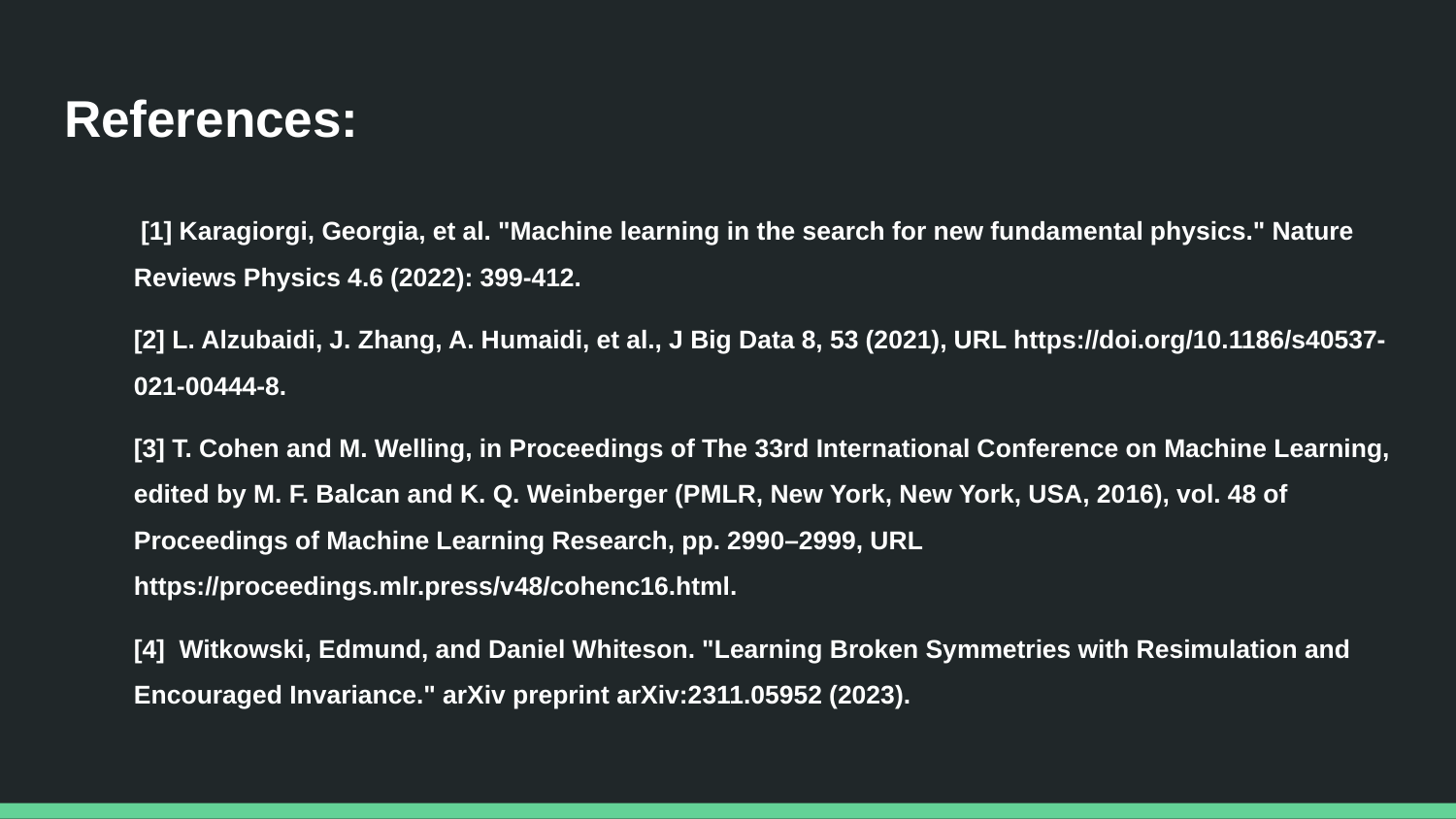

# References:
 [1] Karagiorgi, Georgia, et al. "Machine learning in the search for new fundamental physics." Nature Reviews Physics 4.6 (2022): 399-412.
[2] L. Alzubaidi, J. Zhang, A. Humaidi, et al., J Big Data 8, 53 (2021), URL https://doi.org/10.1186/s40537-021-00444-8.
[3] T. Cohen and M. Welling, in Proceedings of The 33rd International Conference on Machine Learning, edited by M. F. Balcan and K. Q. Weinberger (PMLR, New York, New York, USA, 2016), vol. 48 of Proceedings of Machine Learning Research, pp. 2990–2999, URL https://proceedings.mlr.press/v48/cohenc16.html.
[4]  Witkowski, Edmund, and Daniel Whiteson. "Learning Broken Symmetries with Resimulation and Encouraged Invariance." arXiv preprint arXiv:2311.05952 (2023).